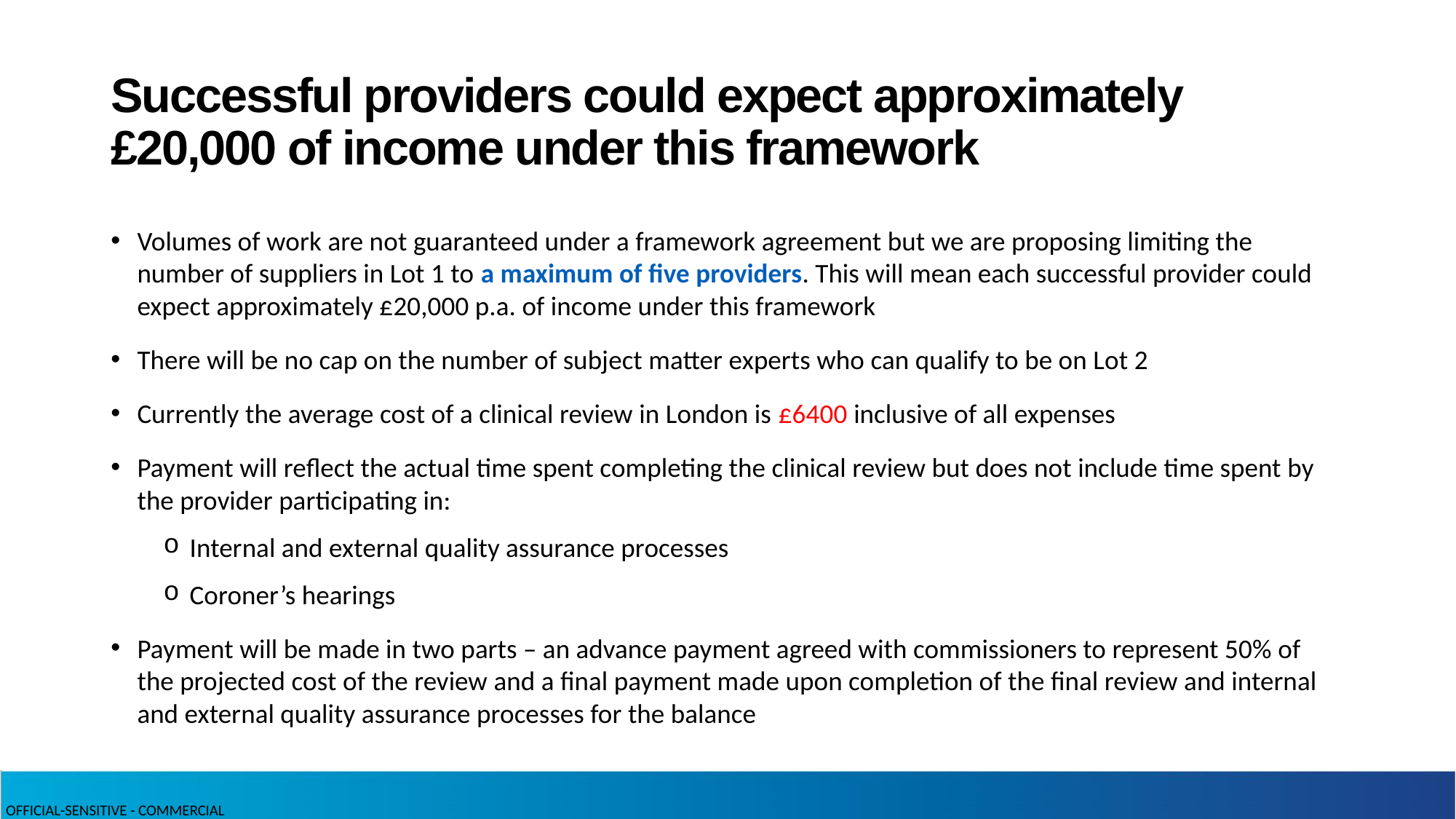

# Successful providers could expect approximately       £20,000 of income under this framework
Volumes of work are not guaranteed under a framework agreement but we are proposing limiting the number of suppliers in Lot 1 to a maximum of five providers. This will mean each successful provider could expect approximately £20,000 p.a. of income under this framework
There will be no cap on the number of subject matter experts who can qualify to be on Lot 2
Currently the average cost of a clinical review in London is £6400 inclusive of all expenses
Payment will reflect the actual time spent completing the clinical review but does not include time spent by the provider participating in:
Internal and external quality assurance processes
Coroner’s hearings
Payment will be made in two parts – an advance payment agreed with commissioners to represent 50% of the projected cost of the review and a final payment made upon completion of the final review and internal and external quality assurance processes for the balance